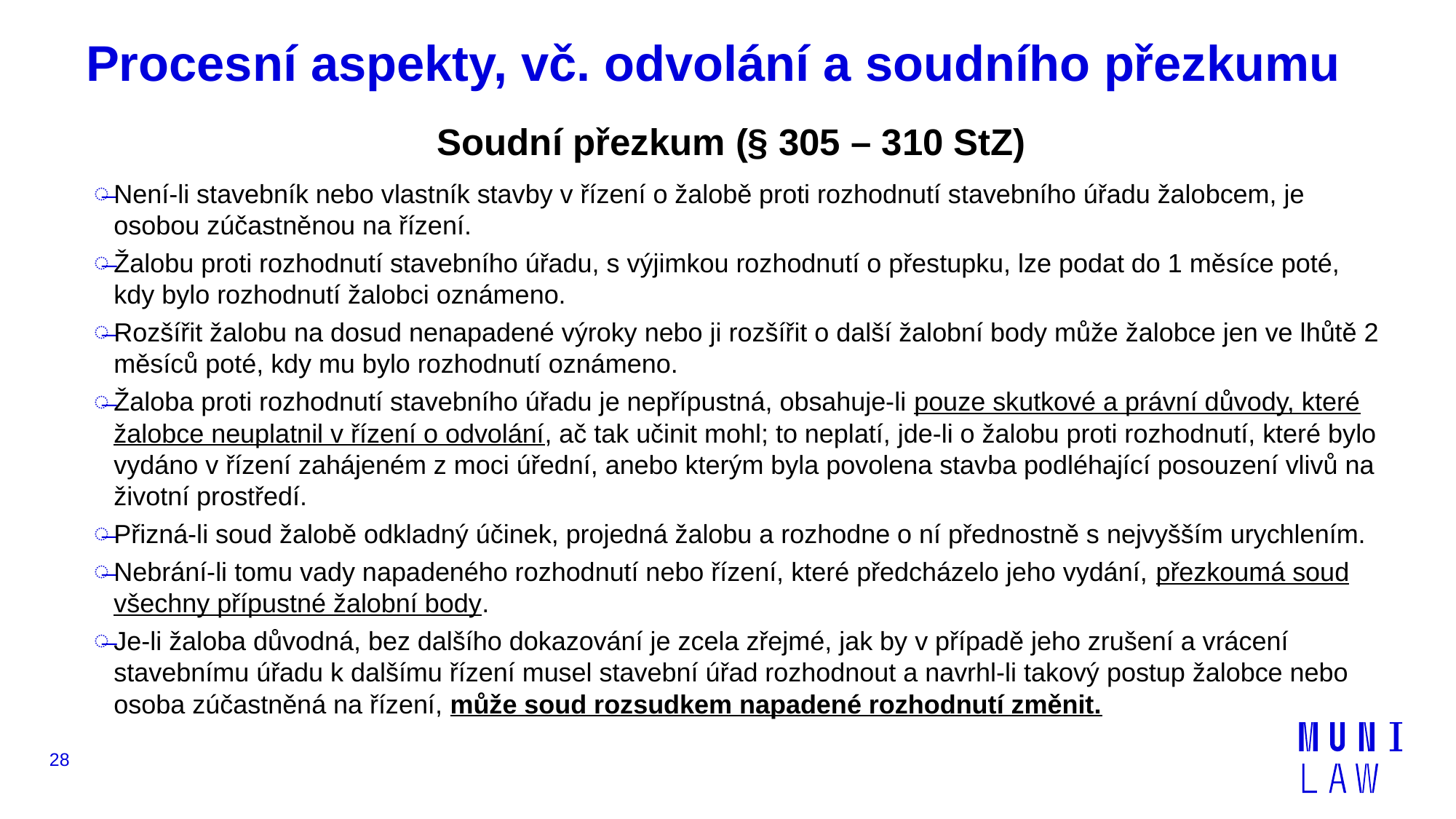

# Procesní aspekty, vč. odvolání a soudního přezkumu
Soudní přezkum (§ 305 – 310 StZ)

Není-li stavebník nebo vlastník stavby v řízení o žalobě proti rozhodnutí stavebního úřadu žalobcem, je osobou zúčastněnou na řízení.
Žalobu proti rozhodnutí stavebního úřadu, s výjimkou rozhodnutí o přestupku, lze podat do 1 měsíce poté, kdy bylo rozhodnutí žalobci oznámeno.
Rozšířit žalobu na dosud nenapadené výroky nebo ji rozšířit o další žalobní body může žalobce jen ve lhůtě 2 měsíců poté, kdy mu bylo rozhodnutí oznámeno.
Žaloba proti rozhodnutí stavebního úřadu je nepřípustná, obsahuje-li pouze skutkové a právní důvody, které žalobce neuplatnil v řízení o odvolání, ač tak učinit mohl; to neplatí, jde-li o žalobu proti rozhodnutí, které bylo vydáno v řízení zahájeném z moci úřední, anebo kterým byla povolena stavba podléhající posouzení vlivů na životní prostředí.
Přizná-li soud žalobě odkladný účinek, projedná žalobu a rozhodne o ní přednostně s nejvyšším urychlením.
Nebrání-li tomu vady napadeného rozhodnutí nebo řízení, které předcházelo jeho vydání, přezkoumá soud všechny přípustné žalobní body.
Je-li žaloba důvodná, bez dalšího dokazování je zcela zřejmé, jak by v případě jeho zrušení a vrácení stavebnímu úřadu k dalšímu řízení musel stavební úřad rozhodnout a navrhl-li takový postup žalobce nebo osoba zúčastněná na řízení, může soud rozsudkem napadené rozhodnutí změnit.
28